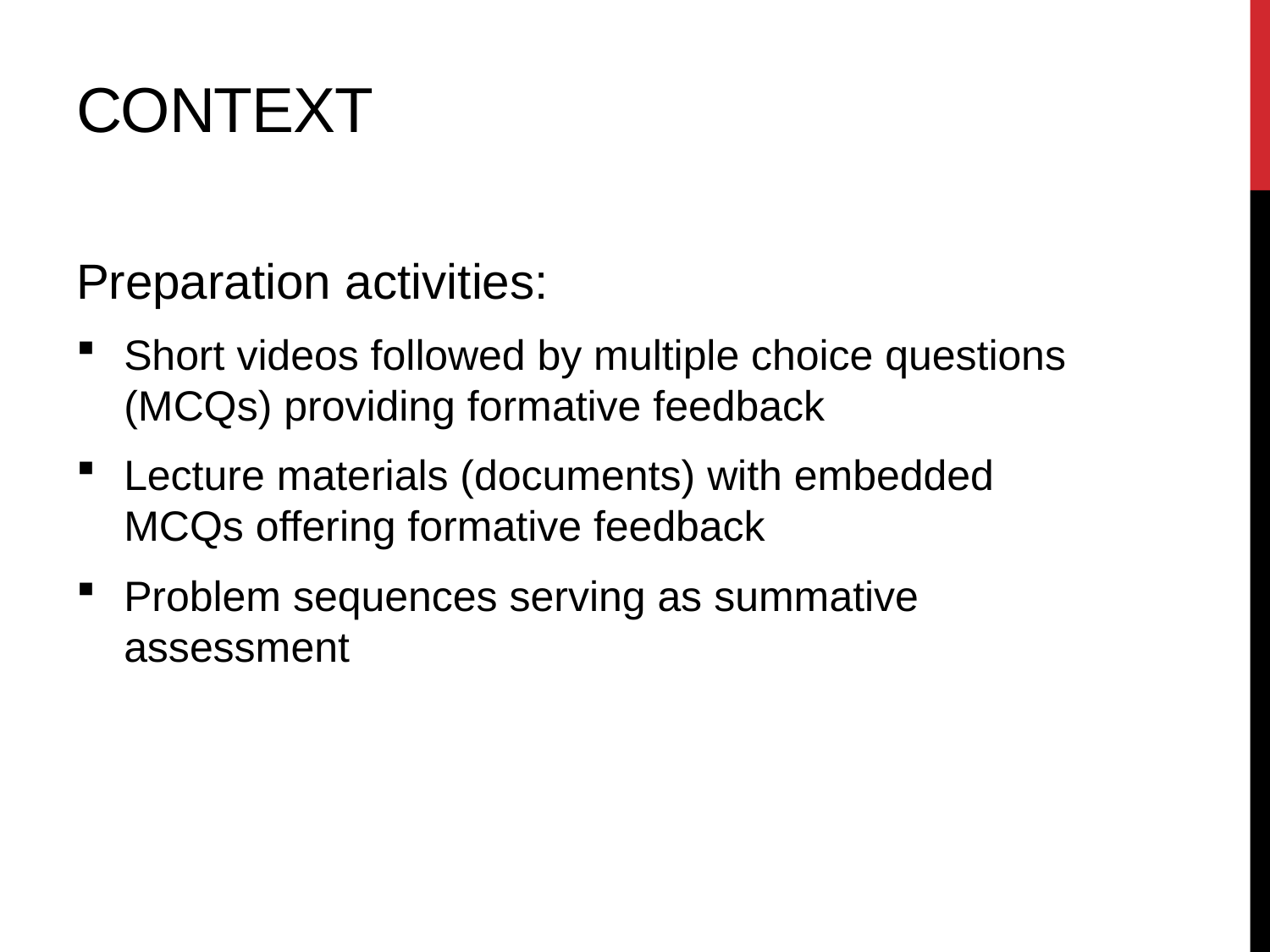

# Context
Preparation activities:
Short videos followed by multiple choice questions (MCQs) providing formative feedback
Lecture materials (documents) with embedded MCQs offering formative feedback
Problem sequences serving as summative assessment